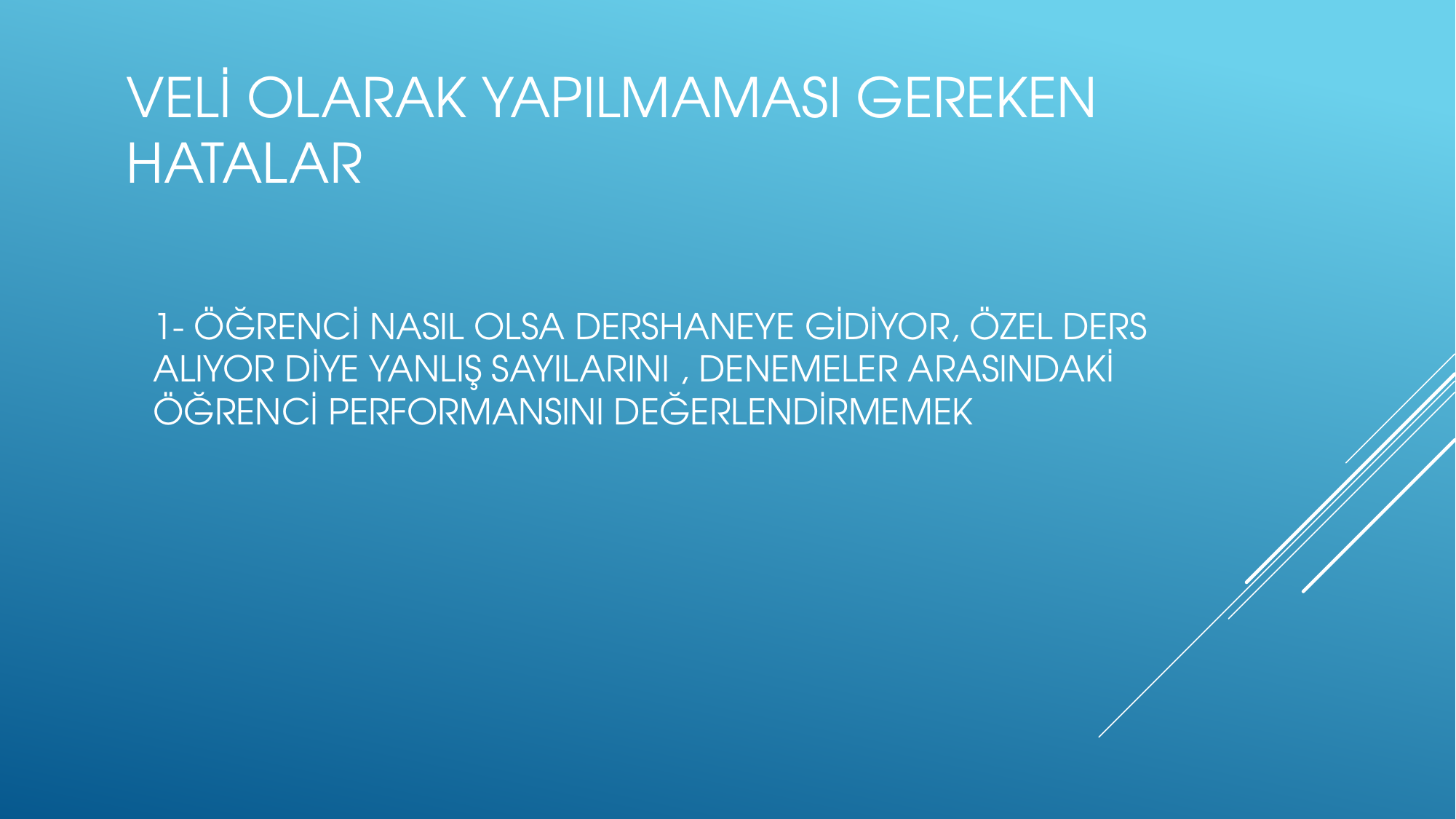

# Veli Olarak yapılmaması gereken hatalar
1- öğrenci nasıl olsa dershaneye gidiyor, özel ders alıyor diye yanlış sayılarını , denemeler arasındaki öğrenci performansını değerlendirmemek